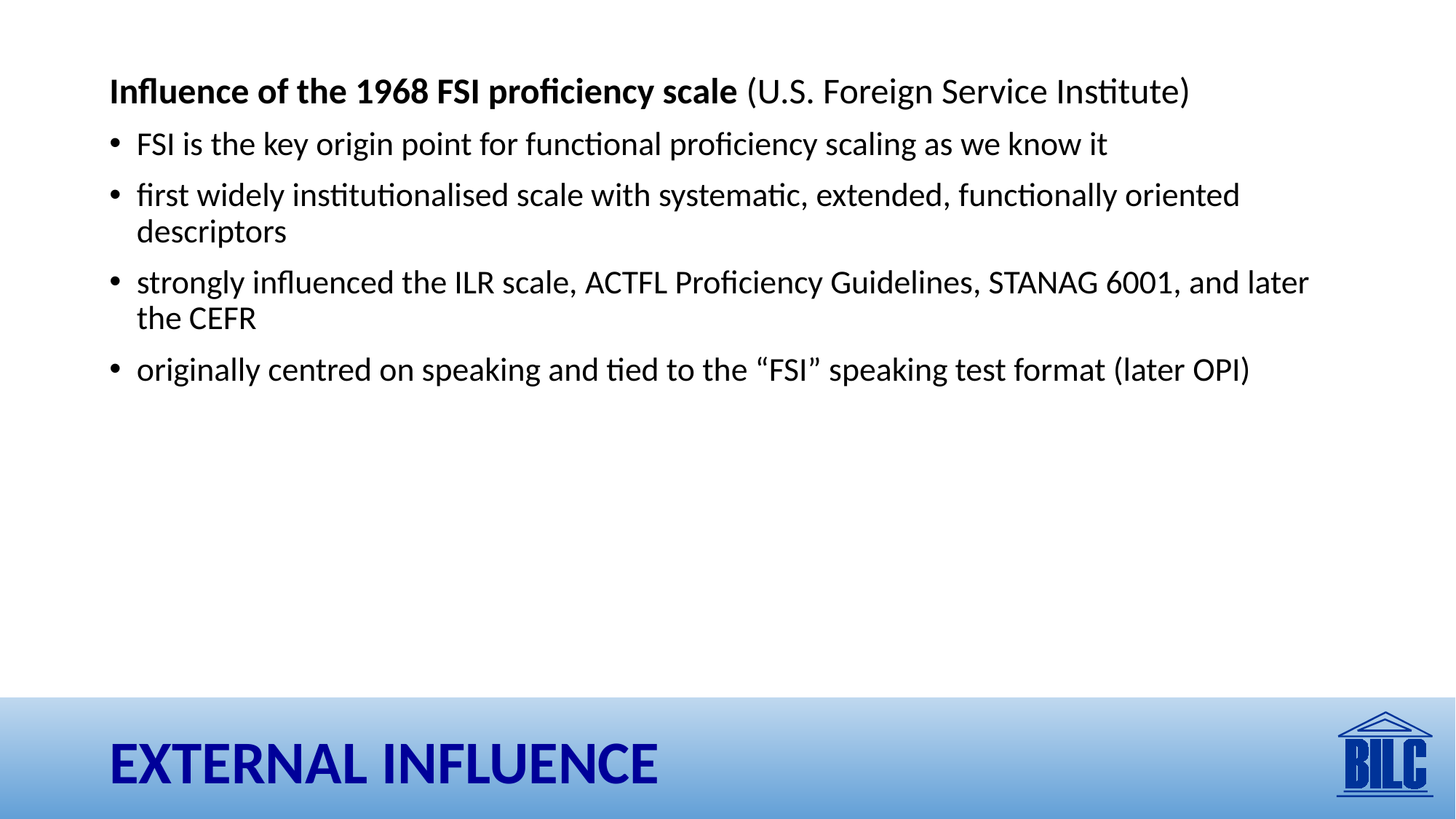

Influence of the 1968 FSI proficiency scale (U.S. Foreign Service Institute)
FSI is the key origin point for functional proficiency scaling as we know it
first widely institutionalised scale with systematic, extended, functionally oriented descriptors
strongly influenced the ILR scale, ACTFL Proficiency Guidelines, STANAG 6001, and later the CEFR
originally centred on speaking and tied to the “FSI” speaking test format (later OPI)

# EXTERNAL INFLUENCE